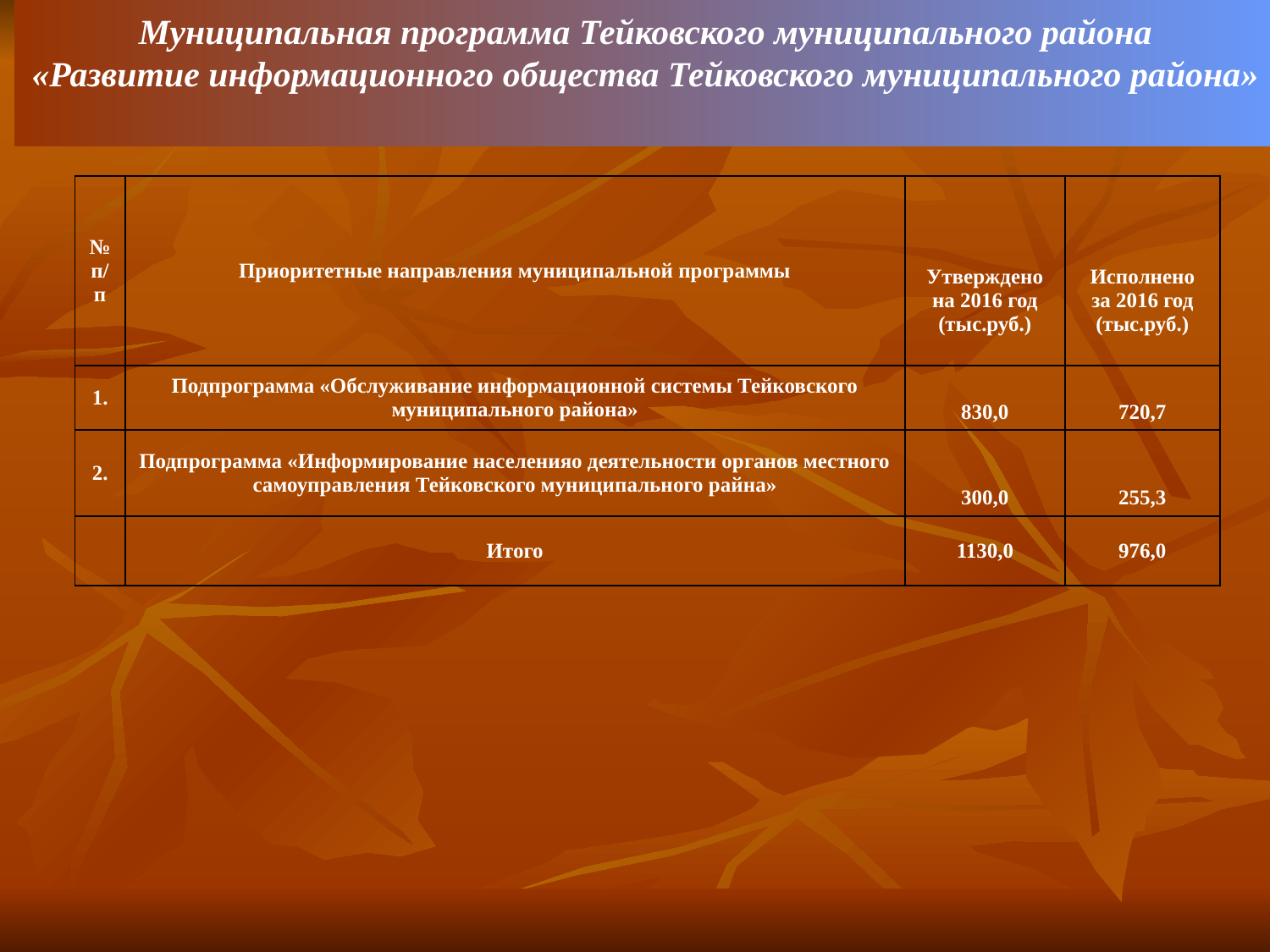

Муниципальная программа Тейковского муниципального района
«Развитие информационного общества Тейковского муниципального района»
| № п/п | Приоритетные направления муниципальной программы | Утверждено на 2016 год (тыс.руб.) | Исполнено за 2016 год (тыс.руб.) |
| --- | --- | --- | --- |
| 1. | Подпрограмма «Обслуживание информационной системы Тейковского муниципального района» | 830,0 | 720,7 |
| 2. | Подпрограмма «Информирование населенияо деятельности органов местного самоуправления Тейковского муниципального райна» | 300,0 | 255,3 |
|  | Итого | 1130,0 | 976,0 |